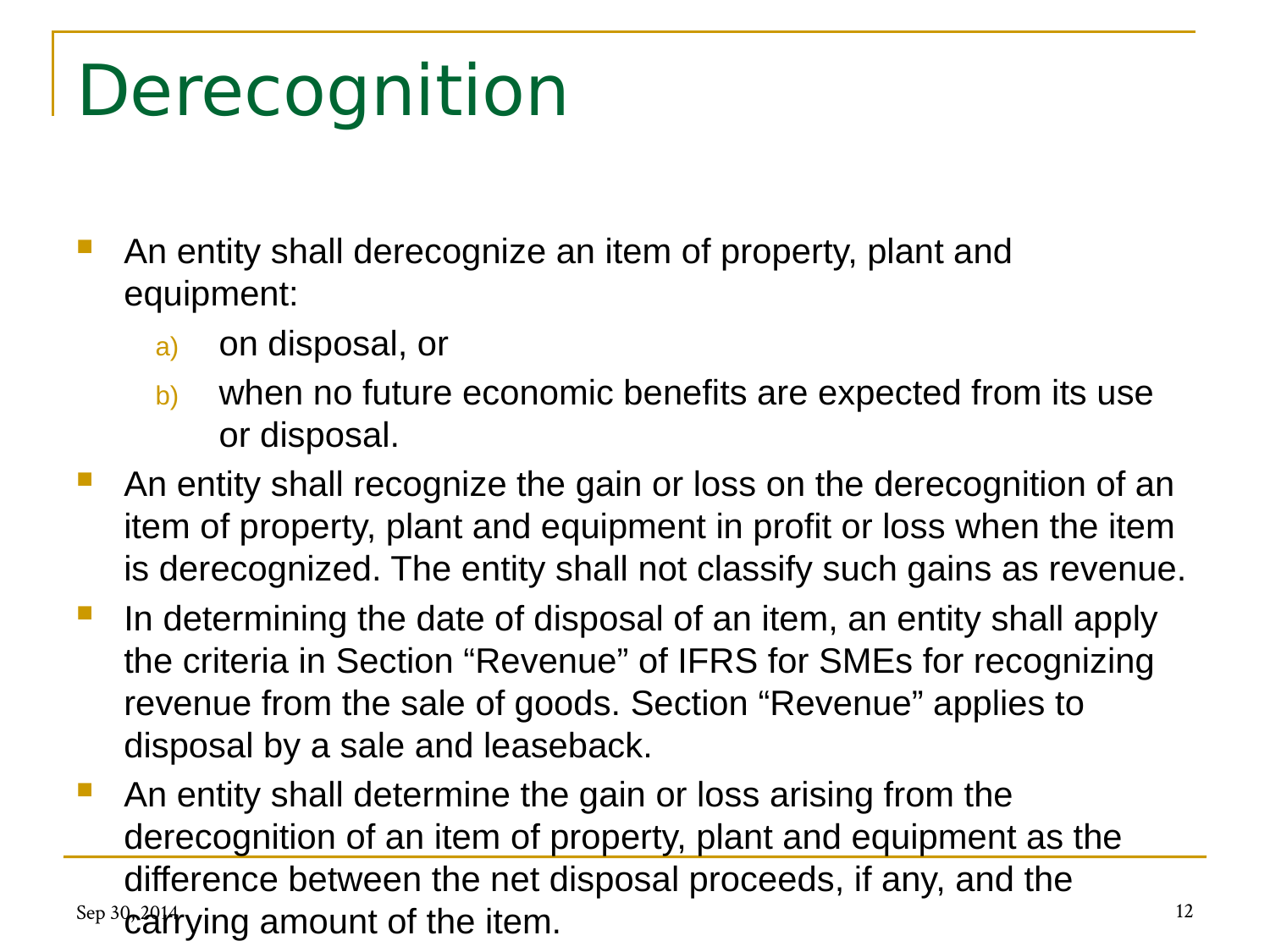

# Derecognition
An entity shall derecognize an item of property, plant and equipment:
on disposal, or
when no future economic benefits are expected from its use or disposal.
An entity shall recognize the gain or loss on the derecognition of an item of property, plant and equipment in profit or loss when the item is derecognized. The entity shall not classify such gains as revenue.
In determining the date of disposal of an item, an entity shall apply the criteria in Section “Revenue” of IFRS for SMEs for recognizing revenue from the sale of goods. Section “Revenue” applies to disposal by a sale and leaseback.
An entity shall determine the gain or loss arising from the derecognition of an item of property, plant and equipment as the difference between the net disposal proceeds, if any, and the carrying amount of the item.

Sep 30, 2014
12